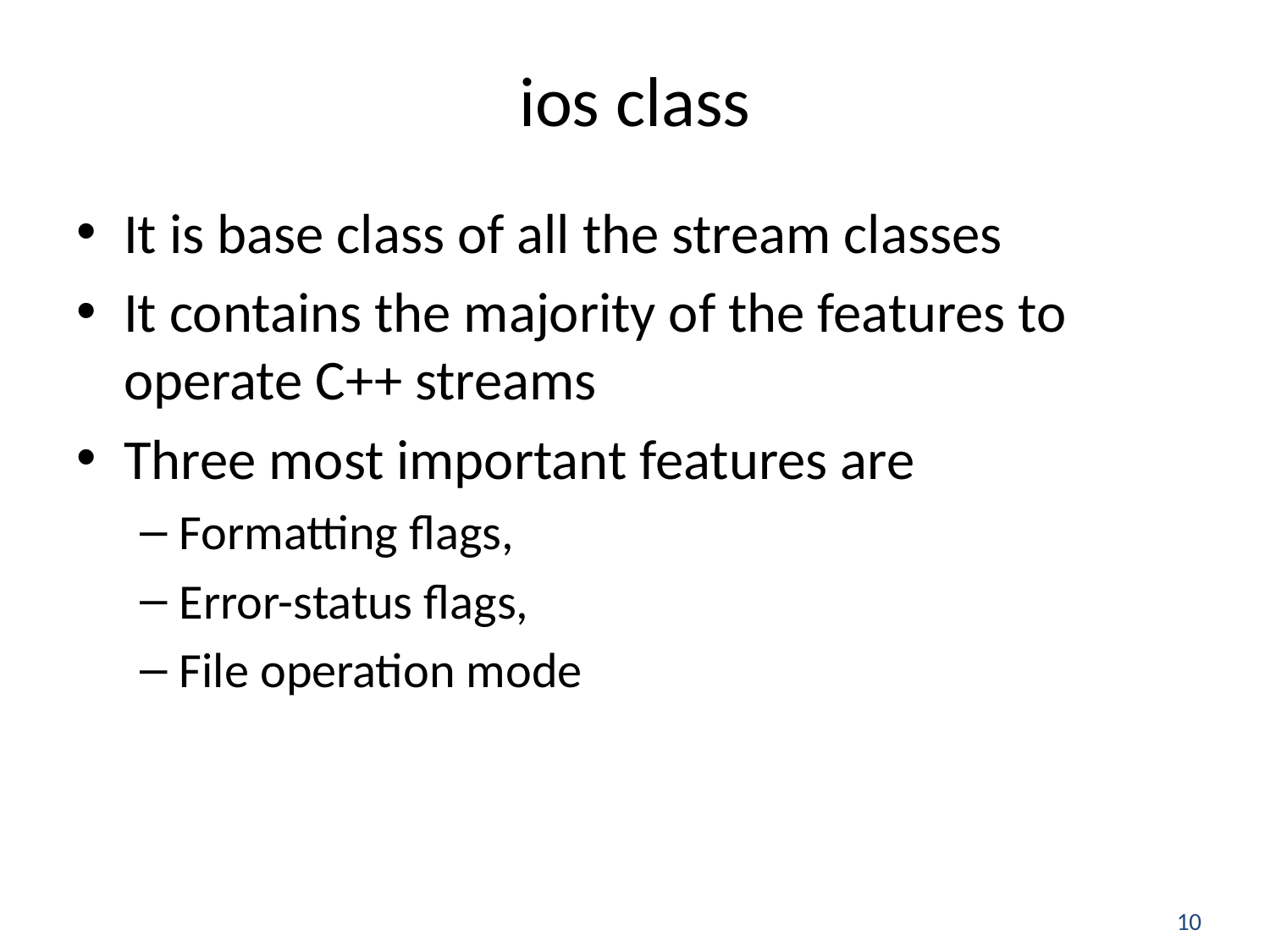

# ios class
It is base class of all the stream classes
It contains the majority of the features to operate C++ streams
Three most important features are
Formatting flags,
Error-status flags,
File operation mode